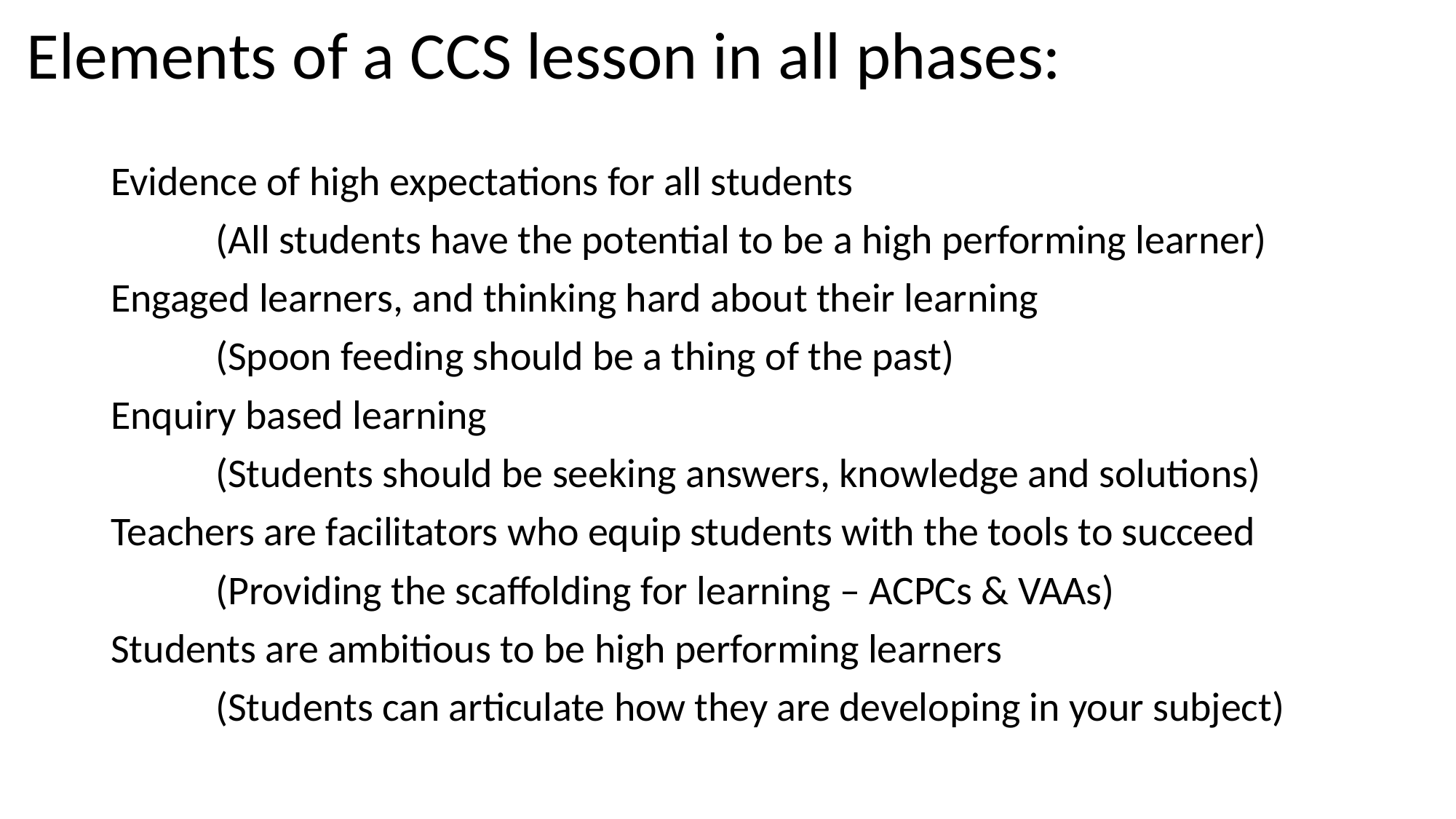

# Elements of a CCS lesson in all phases:
Evidence of high expectations for all students
	(All students have the potential to be a high performing learner)
Engaged learners, and thinking hard about their learning
	(Spoon feeding should be a thing of the past)
Enquiry based learning
	(Students should be seeking answers, knowledge and solutions)
Teachers are facilitators who equip students with the tools to succeed
	(Providing the scaffolding for learning – ACPCs & VAAs)
Students are ambitious to be high performing learners
	(Students can articulate how they are developing in your subject)